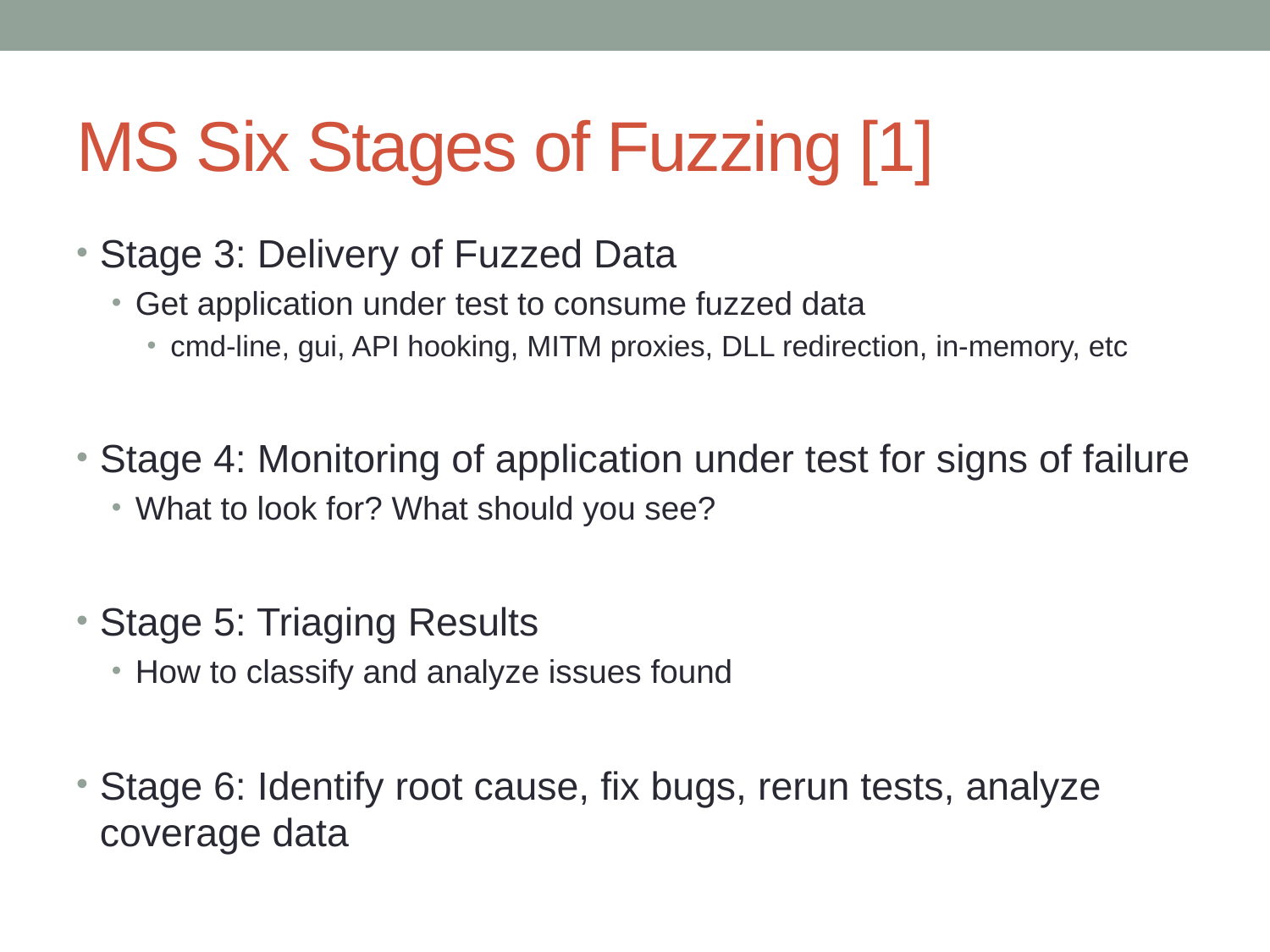

# MS Six Stages of Fuzzing [1]
Stage 3: Delivery of Fuzzed Data
Get application under test to consume fuzzed data
cmd-line, gui, API hooking, MITM proxies, DLL redirection, in-memory, etc

Stage 4: Monitoring of application under test for signs of failure
What to look for? What should you see?

Stage 5: Triaging Results
How to classify and analyze issues found

Stage 6: Identify root cause, fix bugs, rerun tests, analyze coverage data